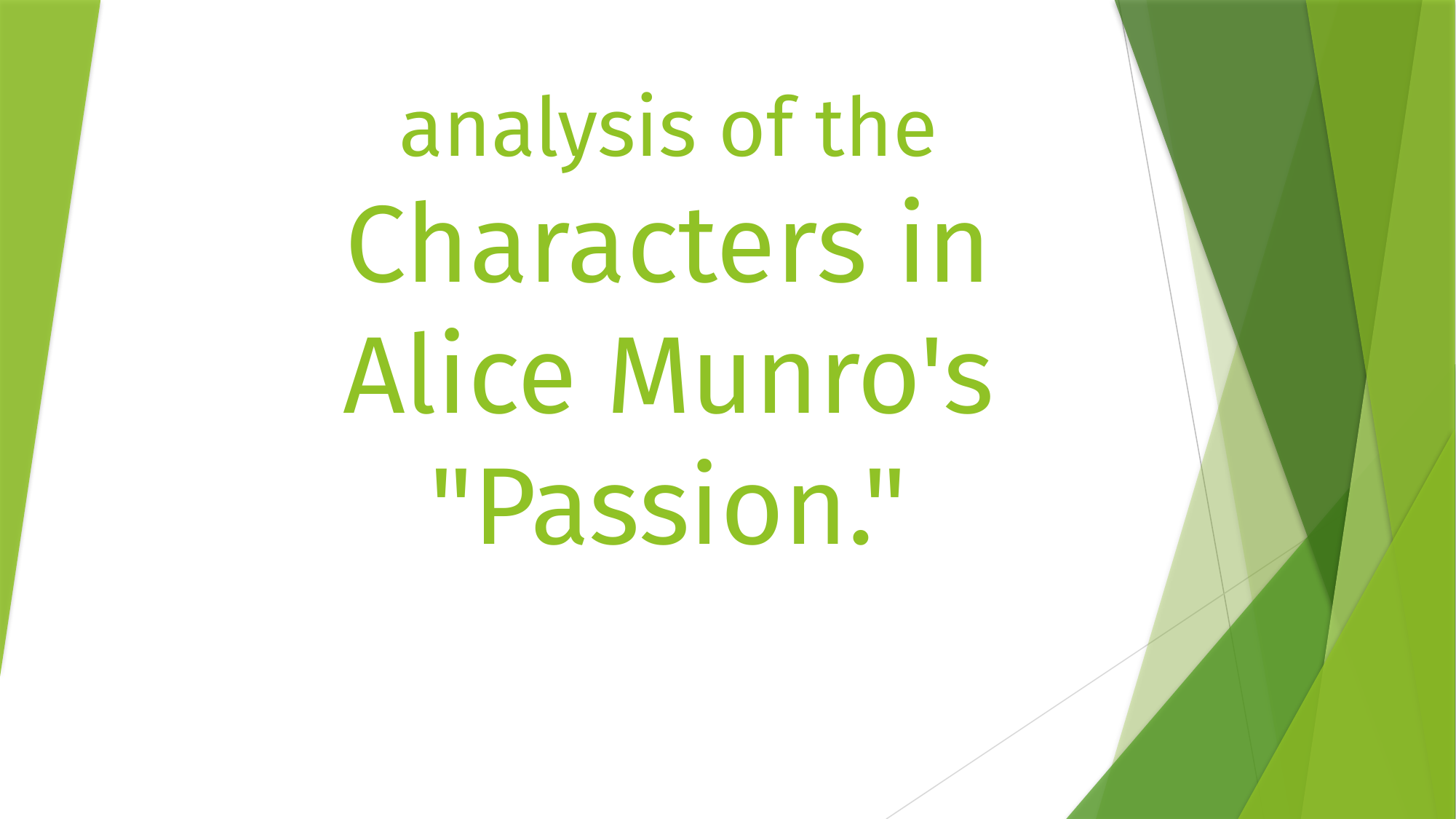

# analysis of the Characters in Alice Munro's "Passion."